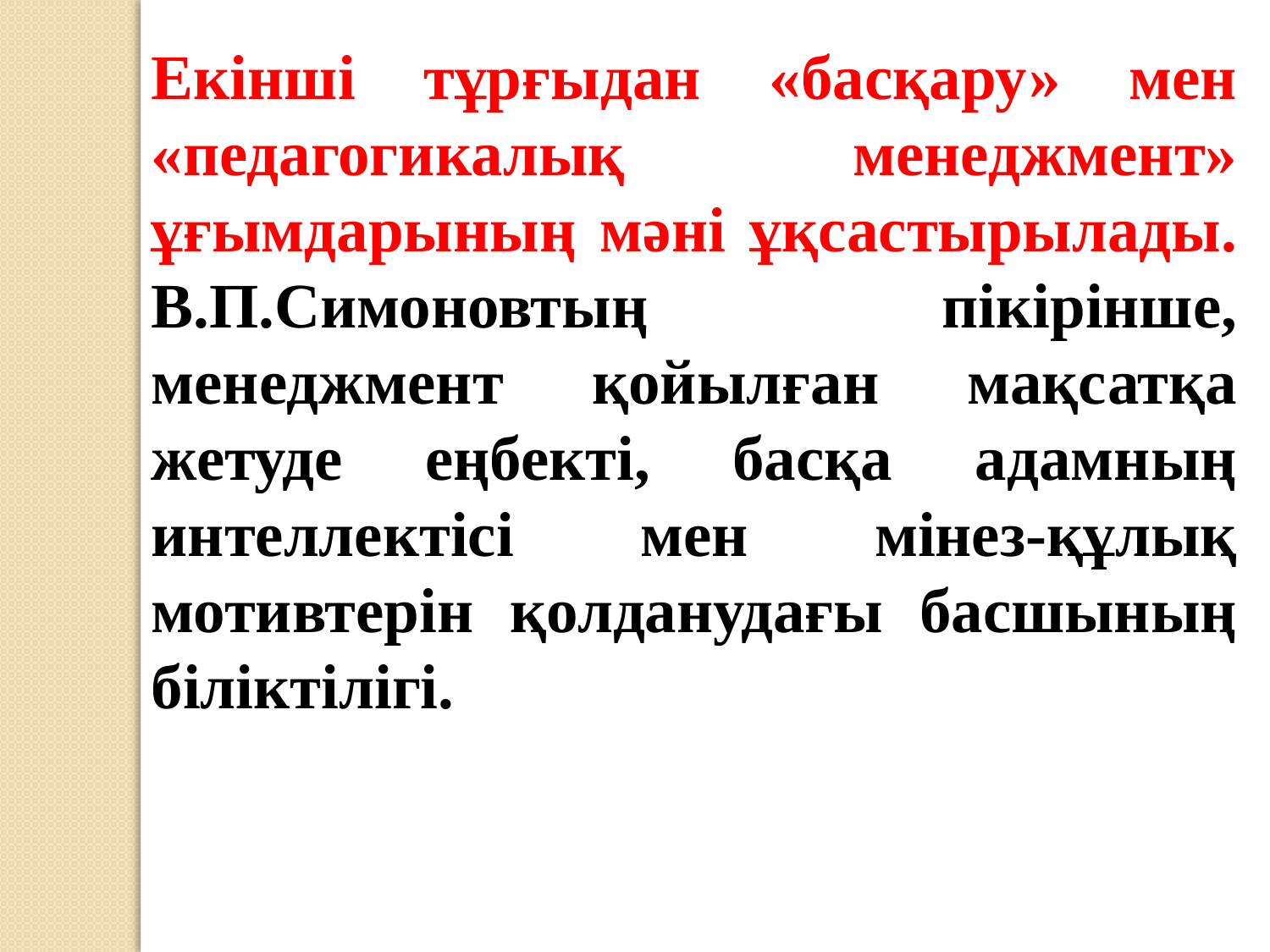

Екінші тұрғыдан «басқару» мен «педагогикалық менеджмент» ұғымдарының мәні ұқсастырылады. В.П.Симоновтың пікірінше, менеджмент қойылған мақсатқа жетуде еңбекті, басқа адамның интеллектісі мен мінез-құлық мотивтерін қолданудағы басшының біліктілігі.